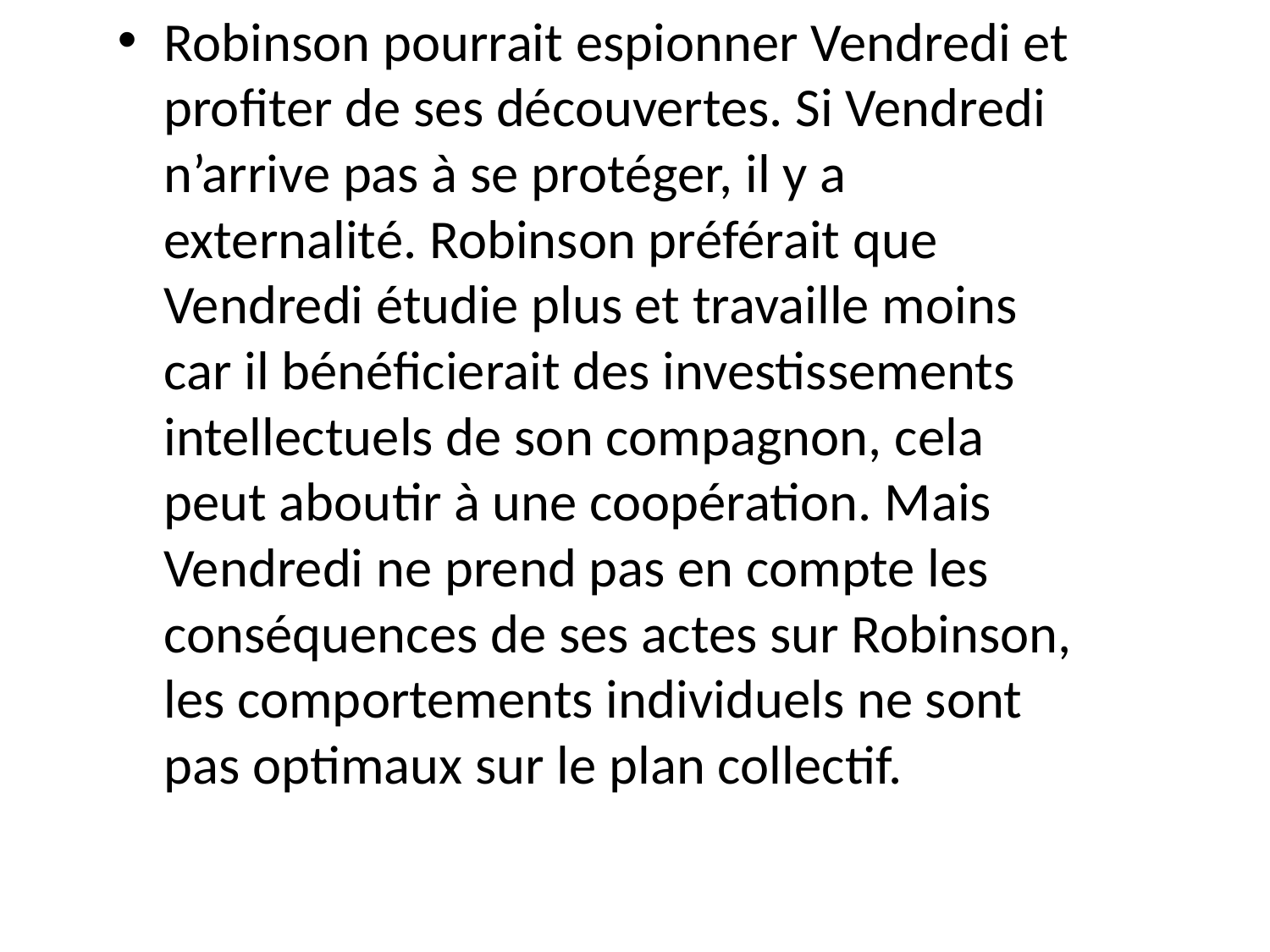

Robinson pourrait espionner Vendredi et profiter de ses découvertes. Si Vendredi n’arrive pas à se protéger, il y a externalité. Robinson préférait que Vendredi étudie plus et travaille moins car il bénéficierait des investissements intellectuels de son compagnon, cela peut aboutir à une coopération. Mais Vendredi ne prend pas en compte les conséquences de ses actes sur Robinson, les comportements individuels ne sont pas optimaux sur le plan collectif.